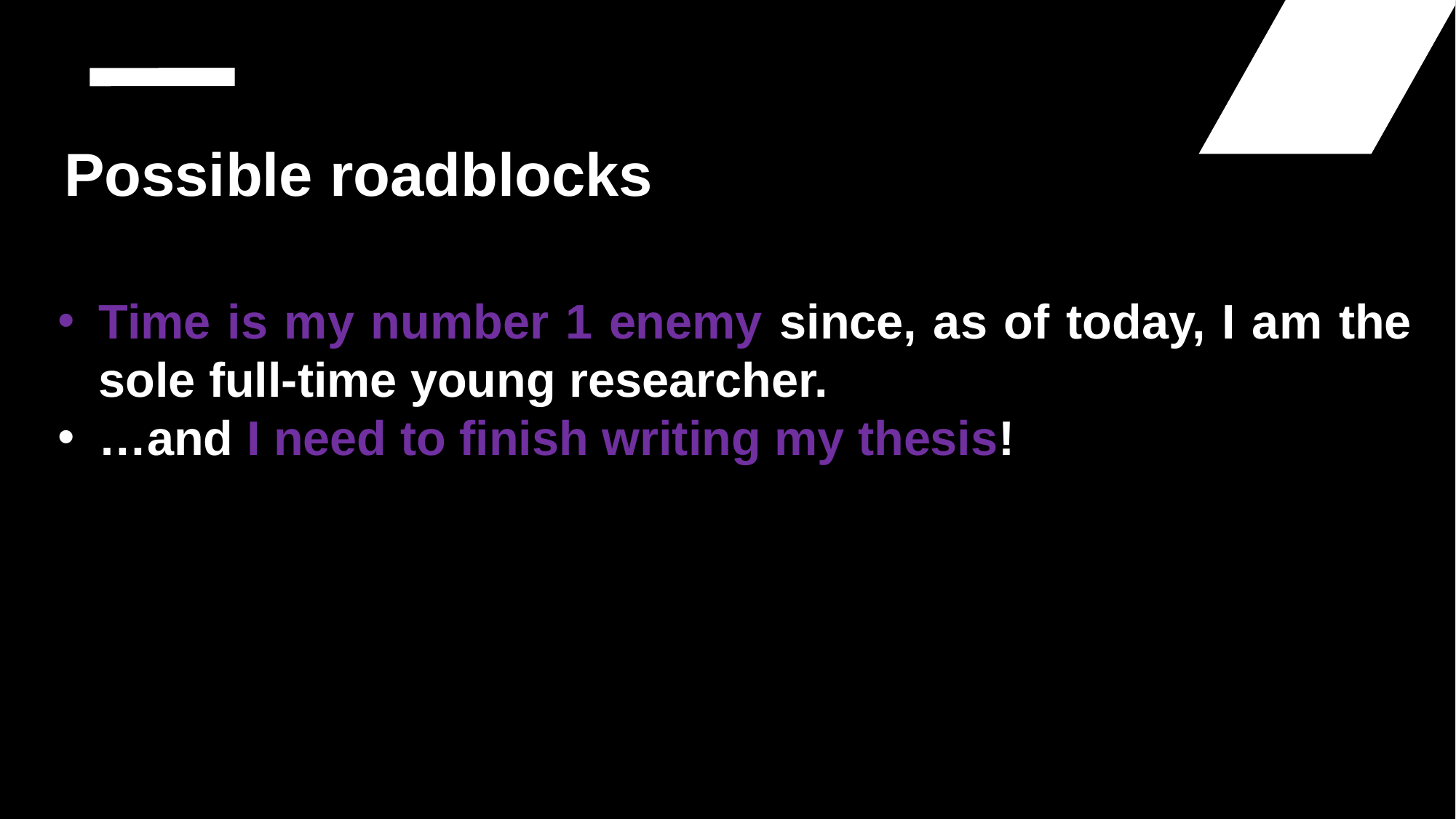

Possible roadblocks
Time is my number 1 enemy since, as of today, I am the sole full-time young researcher.
…and I need to finish writing my thesis!